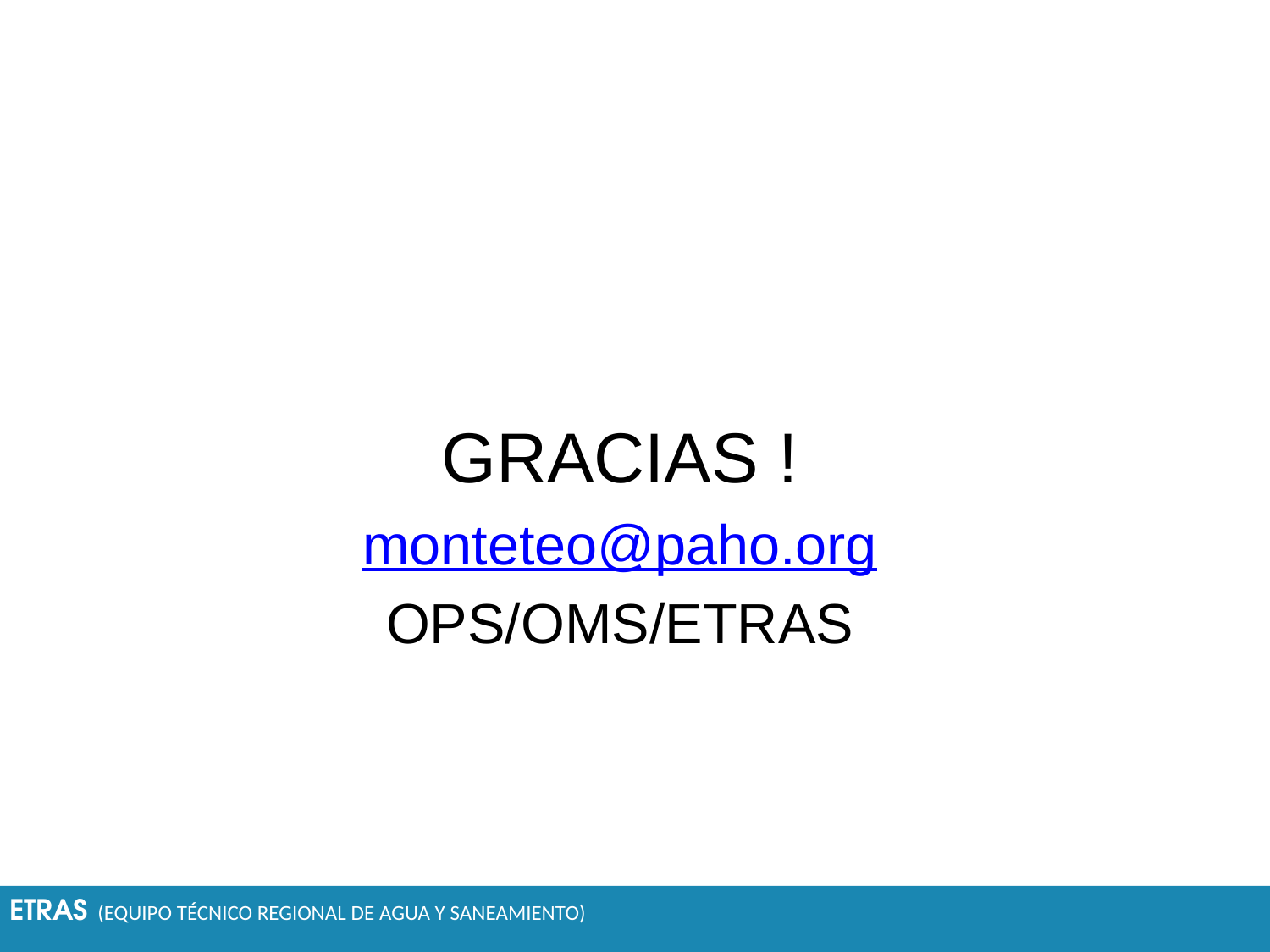

#
GRACIAS !
monteteo@paho.org
OPS/OMS/ETRAS
ETRAS  (EQUIPO TÉCNICO REGIONAL DE AGUA Y SANEAMIENTO)